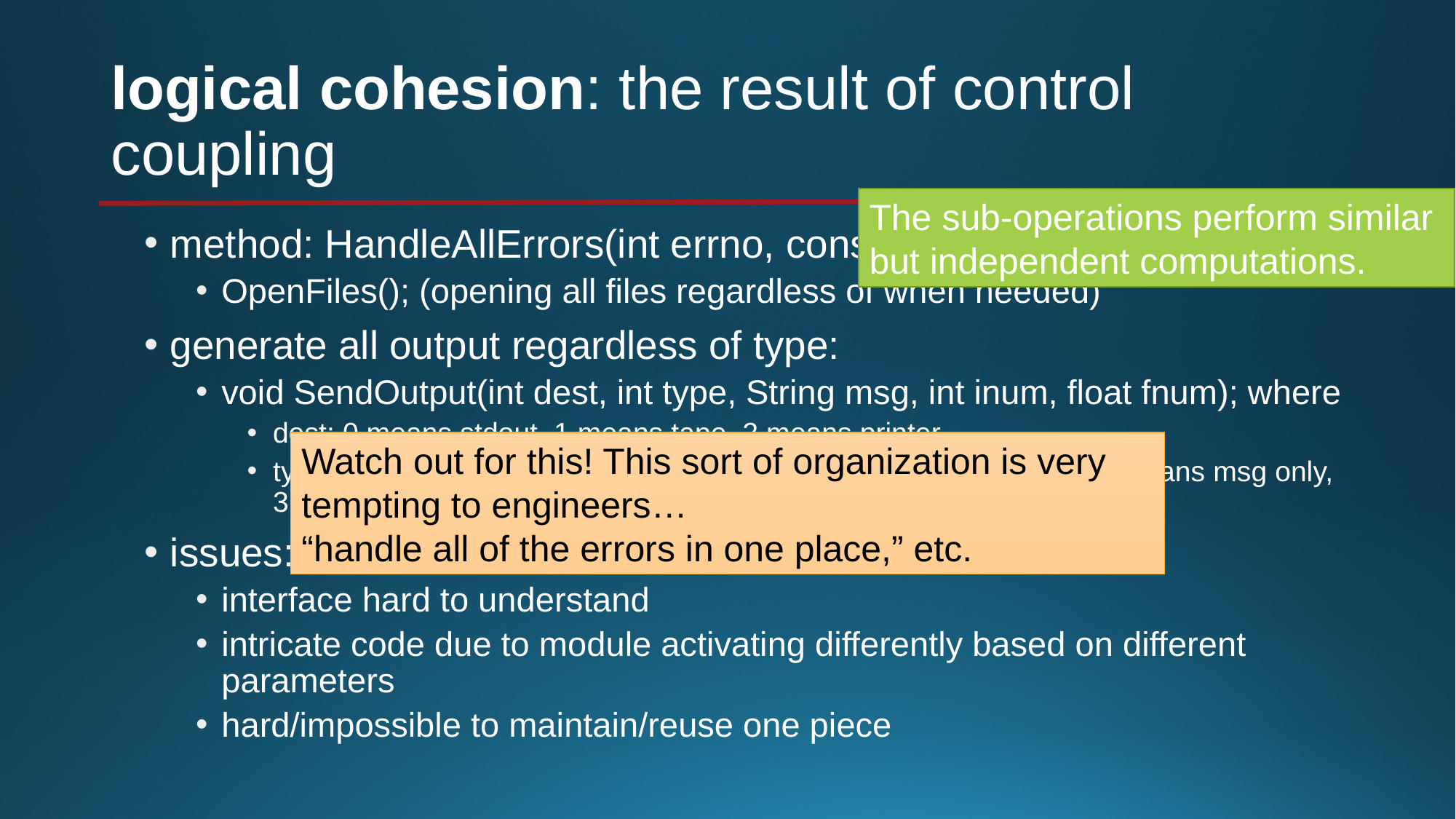

# logical cohesion: the result of control coupling
The sub-operations perform similar
but independent computations.
method: HandleAllErrors(int errno, const char *msg);
OpenFiles(); (opening all files regardless of when needed)
generate all output regardless of type:
void SendOutput(int dest, int type, String msg, int inum, float fnum); where
dest: 0 means stdout, 1 means tape, 2 means printer
type: 0 means print msg and inum, 1 means print msg and fnum, 2 means msg only, 3 means inum only, 4 means fnum only
issues:
interface hard to understand
intricate code due to module activating differently based on different parameters
hard/impossible to maintain/reuse one piece
Watch out for this! This sort of organization is very tempting to engineers…
“handle all of the errors in one place,” etc.